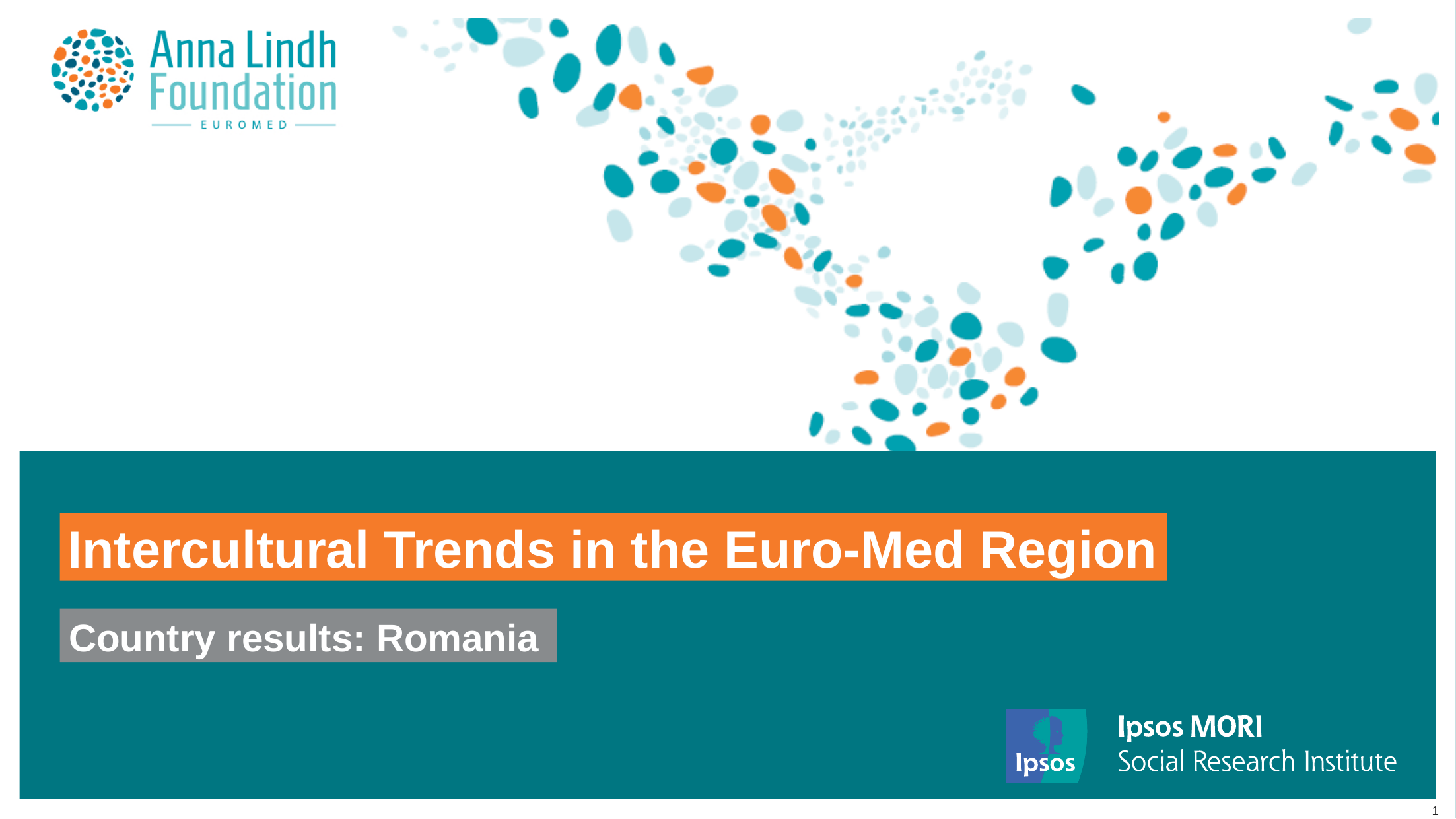

Intercultural Trends in the Euro-Med Region
Country results: Romania